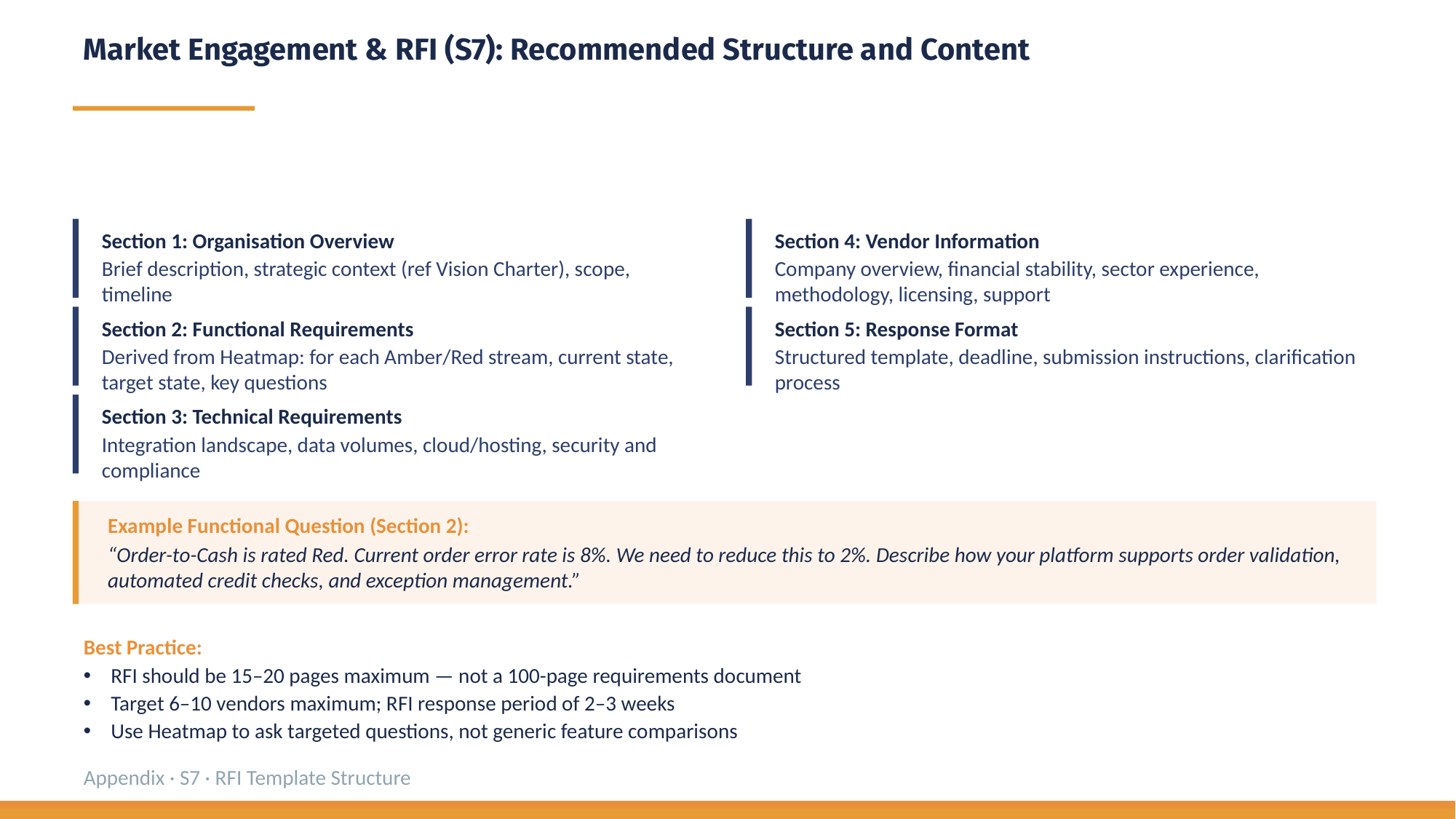

Market Engagement & RFI (S7): Recommended Structure and Content

Section 1: Organisation Overview
Brief description, strategic context (ref Vision Charter), scope, timeline
Section 4: Vendor Information
Company overview, financial stability, sector experience, methodology, licensing, support

Section 2: Functional Requirements
Derived from Heatmap: for each Amber/Red stream, current state, target state, key questions
Section 5: Response Format
Structured template, deadline, submission instructions, clarification process

Section 3: Technical Requirements
Integration landscape, data volumes, cloud/hosting, security and compliance

Example Functional Question (Section 2):
“Order-to-Cash is rated Red. Current order error rate is 8%. We need to reduce this to 2%. Describe how your platform supports order validation, automated credit checks, and exception management.”
Best Practice:
RFI should be 15–20 pages maximum — not a 100-page requirements document
Target 6–10 vendors maximum; RFI response period of 2–3 weeks
Use Heatmap to ask targeted questions, not generic feature comparisons
Appendix · S7 · RFI Template Structure